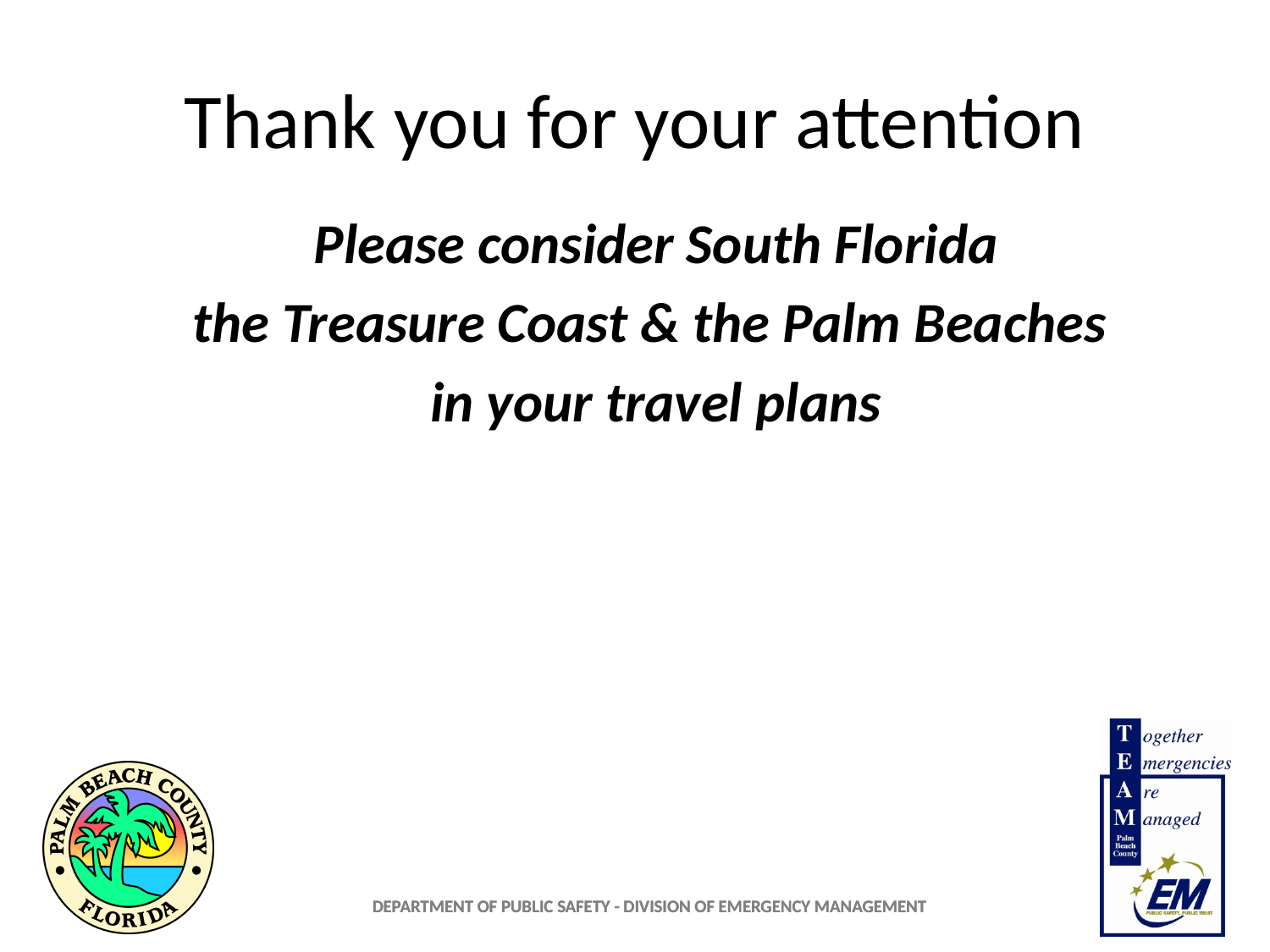

# Thank you for your attention
Please consider South Florida
the Treasure Coast & the Palm Beaches
in your travel plans